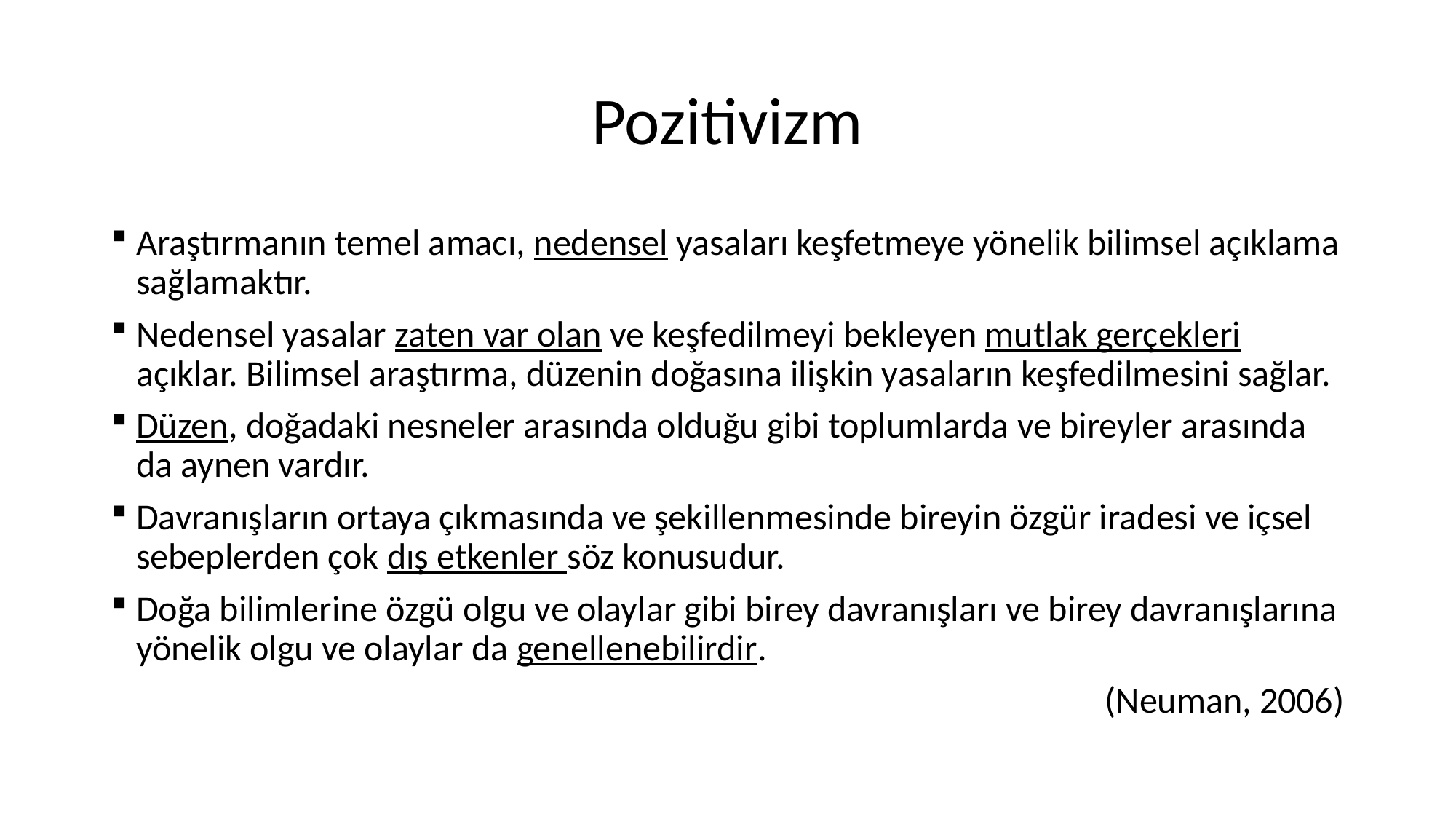

# Pozitivizm
Araştırmanın temel amacı, nedensel yasaları keşfetmeye yönelik bilimsel açıklama sağlamaktır.
Nedensel yasalar zaten var olan ve keşfedilmeyi bekleyen mutlak gerçekleri açıklar. Bilimsel araştırma, düzenin doğasına ilişkin yasaların keşfedilmesini sağlar.
Düzen, doğadaki nesneler arasında olduğu gibi toplumlarda ve bireyler arasında da aynen vardır.
Davranışların ortaya çıkmasında ve şekillenmesinde bireyin özgür iradesi ve içsel sebeplerden çok dış etkenler söz konusudur.
Doğa bilimlerine özgü olgu ve olaylar gibi birey davranışları ve birey davranışlarına yönelik olgu ve olaylar da genellenebilirdir.
(Neuman, 2006)